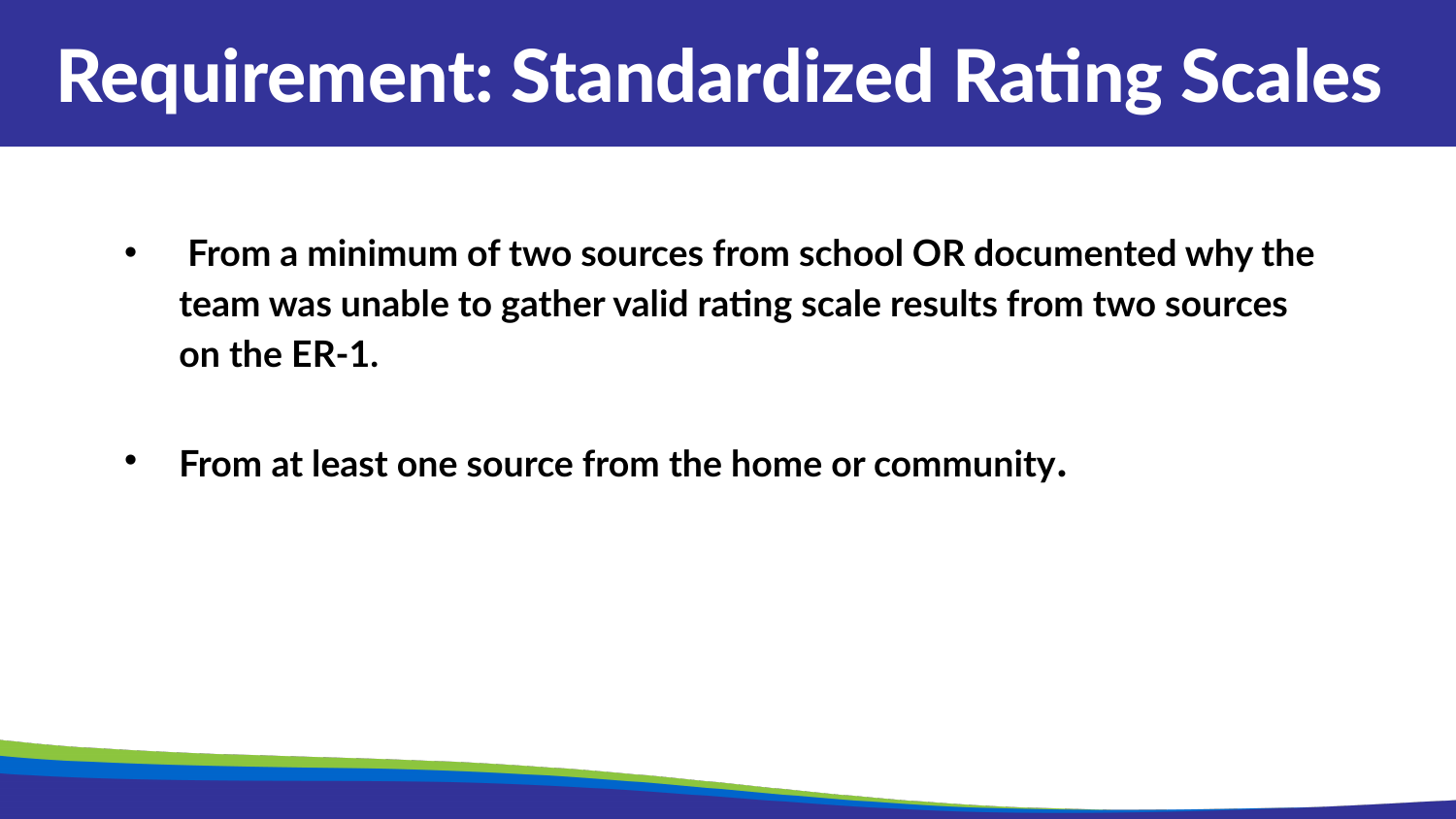

Requirement: Standardized Rating Scales
 From a minimum of two sources from school OR documented why the team was unable to gather valid rating scale results from two sources on the ER-1.

From at least one source from the home or community.